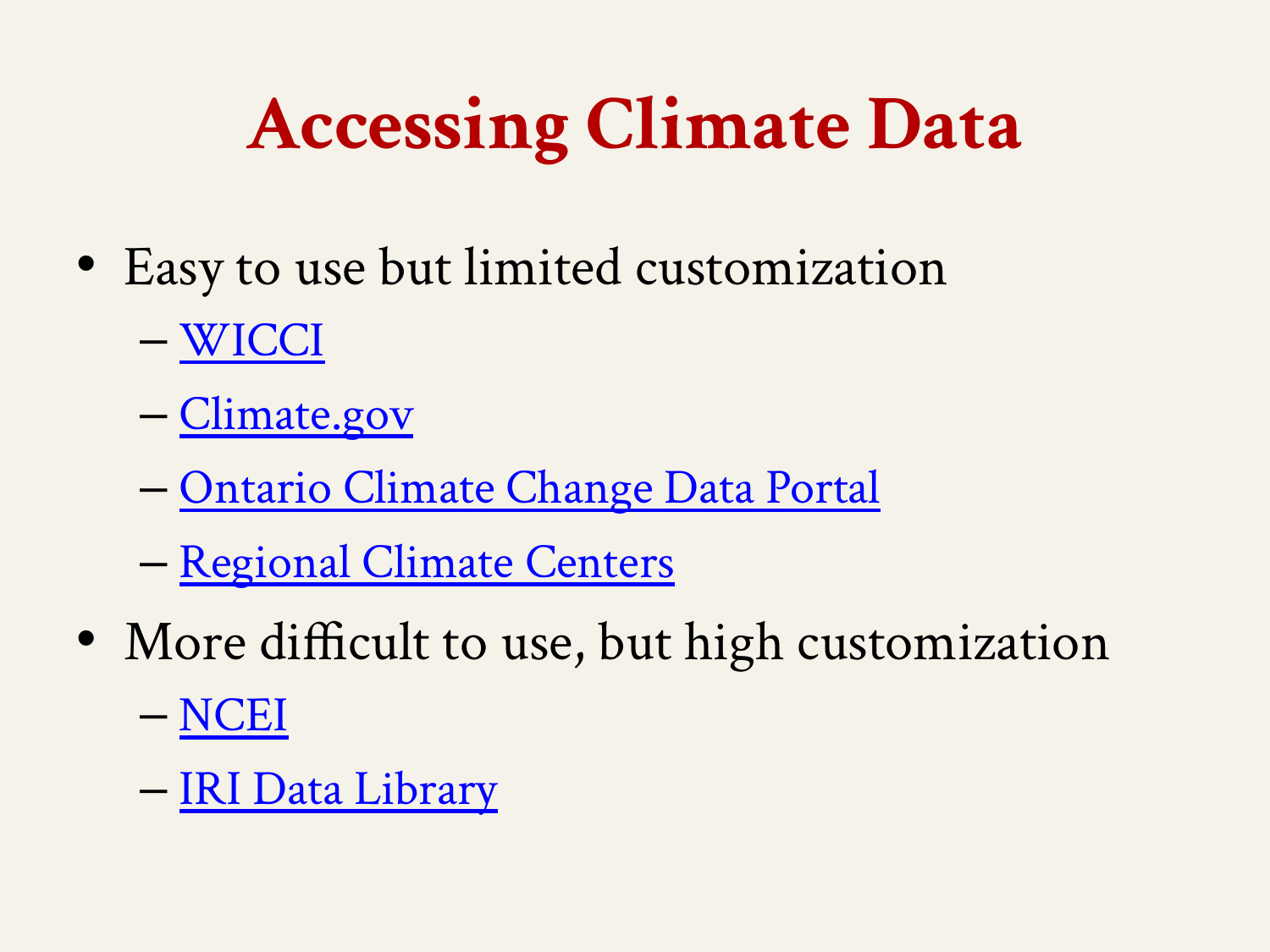

# Accessing Climate Data
Easy to use but limited customization
WICCI
Climate.gov
Ontario Climate Change Data Portal
Regional Climate Centers
More difficult to use, but high customization
NCEI
IRI Data Library